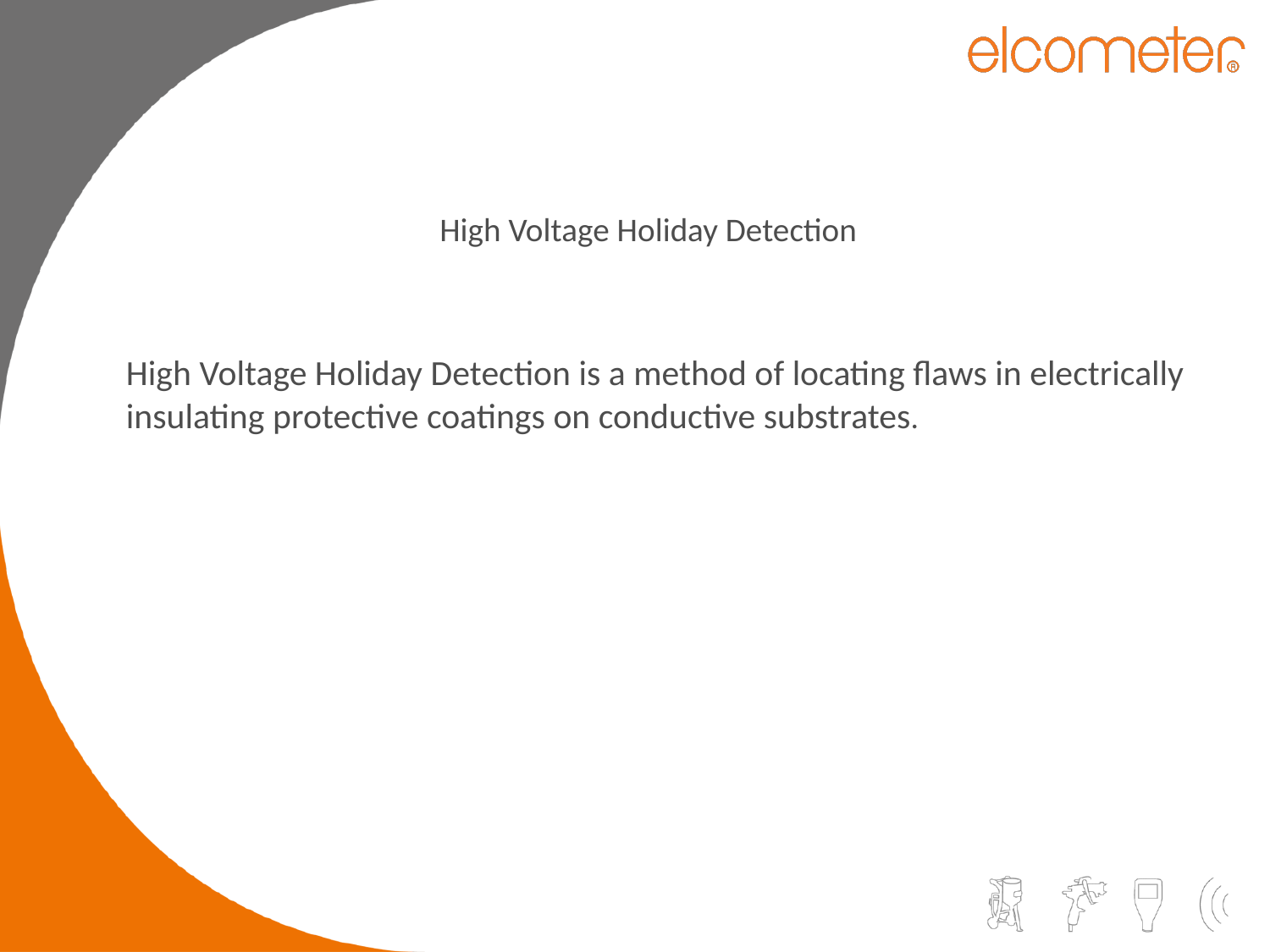

High Voltage Holiday Detection

High Voltage Holiday Detection is a method of locating flaws in electrically insulating protective coatings on conductive substrates.